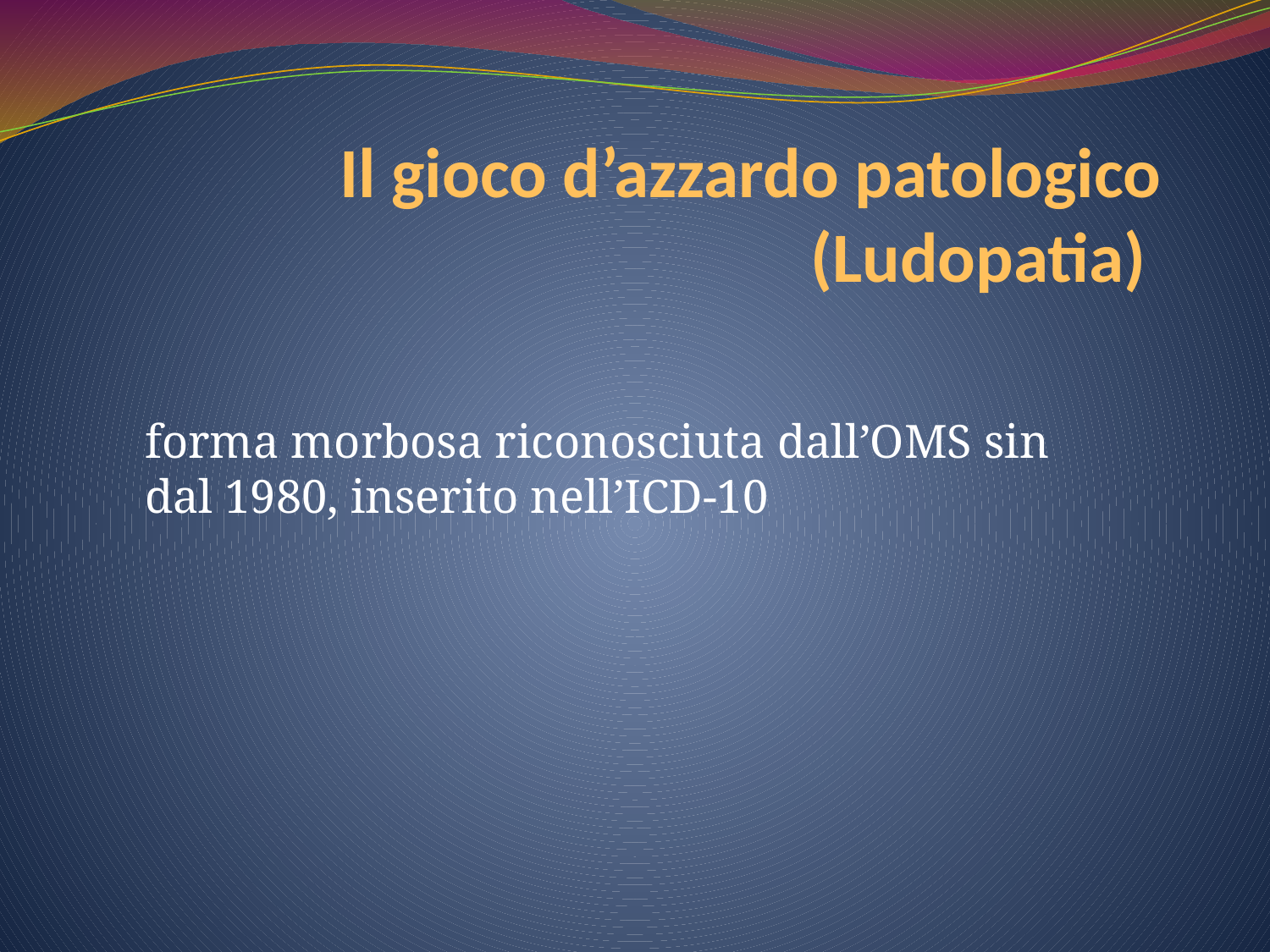

# Il gioco d’azzardo patologico (Ludopatia)
forma morbosa riconosciuta dall’OMS sin dal 1980, inserito nell’ICD-10